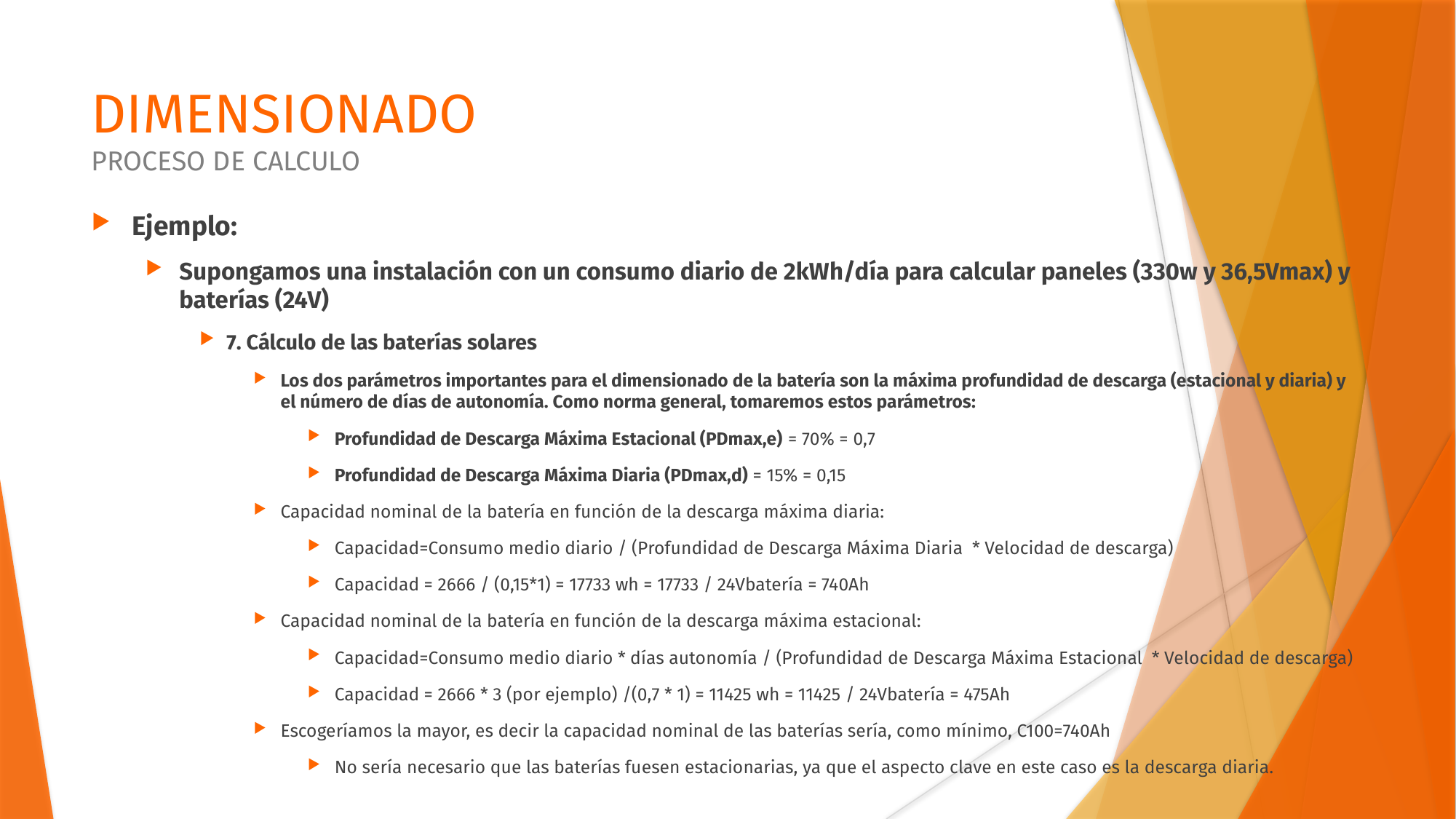

DIMENSIONADO
PROCESO DE CALCULO
Ejemplo:
Supongamos una instalación con un consumo diario de 2kWh/día para calcular paneles (330w y 36,5Vmax) y baterías (24V)
7. Cálculo de las baterías solares
Los dos parámetros importantes para el dimensionado de la batería son la máxima profundidad de descarga (estacional y diaria) y el número de días de autonomía. Como norma general, tomaremos estos parámetros:
Profundidad de Descarga Máxima Estacional (PDmax,e) = 70% = 0,7
Profundidad de Descarga Máxima Diaria (PDmax,d) = 15% = 0,15
Capacidad nominal de la batería en función de la descarga máxima diaria:
Capacidad=Consumo medio diario / (Profundidad de Descarga Máxima Diaria  * Velocidad de descarga)
Capacidad = 2666 / (0,15*1) = 17733 wh = 17733 / 24Vbatería = 740Ah
Capacidad nominal de la batería en función de la descarga máxima estacional:
Capacidad=Consumo medio diario * días autonomía / (Profundidad de Descarga Máxima Estacional  * Velocidad de descarga)
Capacidad = 2666 * 3 (por ejemplo) /(0,7 * 1) = 11425 wh = 11425 / 24Vbatería = 475Ah
Escogeríamos la mayor, es decir la capacidad nominal de las baterías sería, como mínimo, C100=740Ah
No sería necesario que las baterías fuesen estacionarias, ya que el aspecto clave en este caso es la descarga diaria.